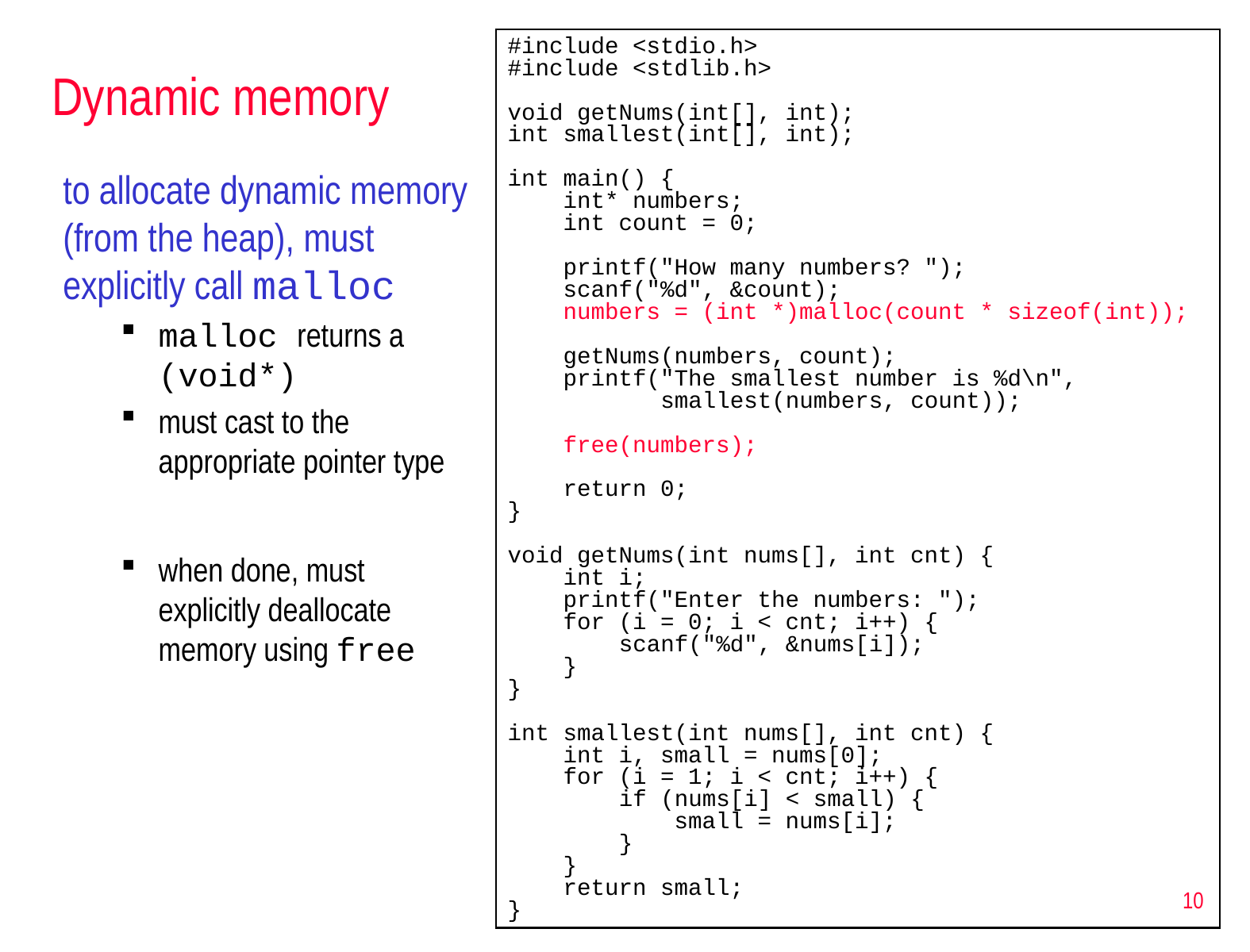

#include <stdio.h>
#include <stdlib.h>

void getNums(int[], int);
int smallest(int[], int);

int main() {
    int* numbers;
    int count = 0;

    printf("How many numbers? ");
    scanf("%d", &count);
    numbers = (int *)malloc(count * sizeof(int));

    getNums(numbers, count);
    printf("The smallest number is %d\n",
           smallest(numbers, count));

    free(numbers);

    return 0;
}

void getNums(int nums[], int cnt) {
    int i;
    printf("Enter the numbers: ");
    for (i = 0; i < cnt; i++) {
        scanf("%d", &nums[i]);
    }
}

int smallest(int nums[], int cnt) {
    int i, small = nums[0];
    for (i = 1; i < cnt; i++) {
        if (nums[i] < small) {
            small = nums[i];
        }
    }
    return small;
}
# Dynamic memory
to allocate dynamic memory (from the heap), must explicitly call malloc
malloc returns a (void*)
must cast to the appropriate pointer type

when done, must explicitly deallocate memory using free

10